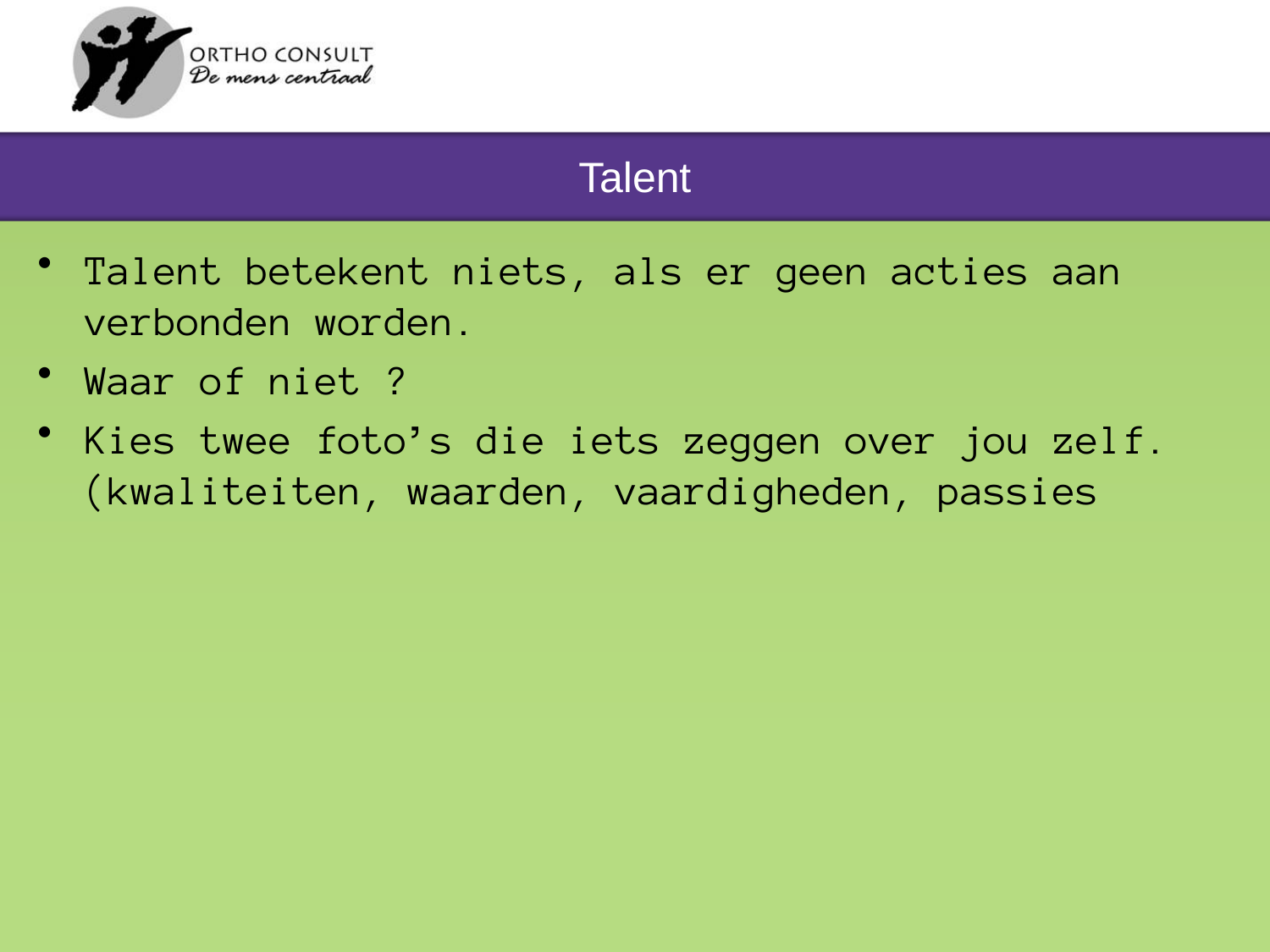

# Talent
Talent betekent niets, als er geen acties aan verbonden worden.
Waar of niet ?
Kies twee foto’s die iets zeggen over jou zelf. (kwaliteiten, waarden, vaardigheden, passies